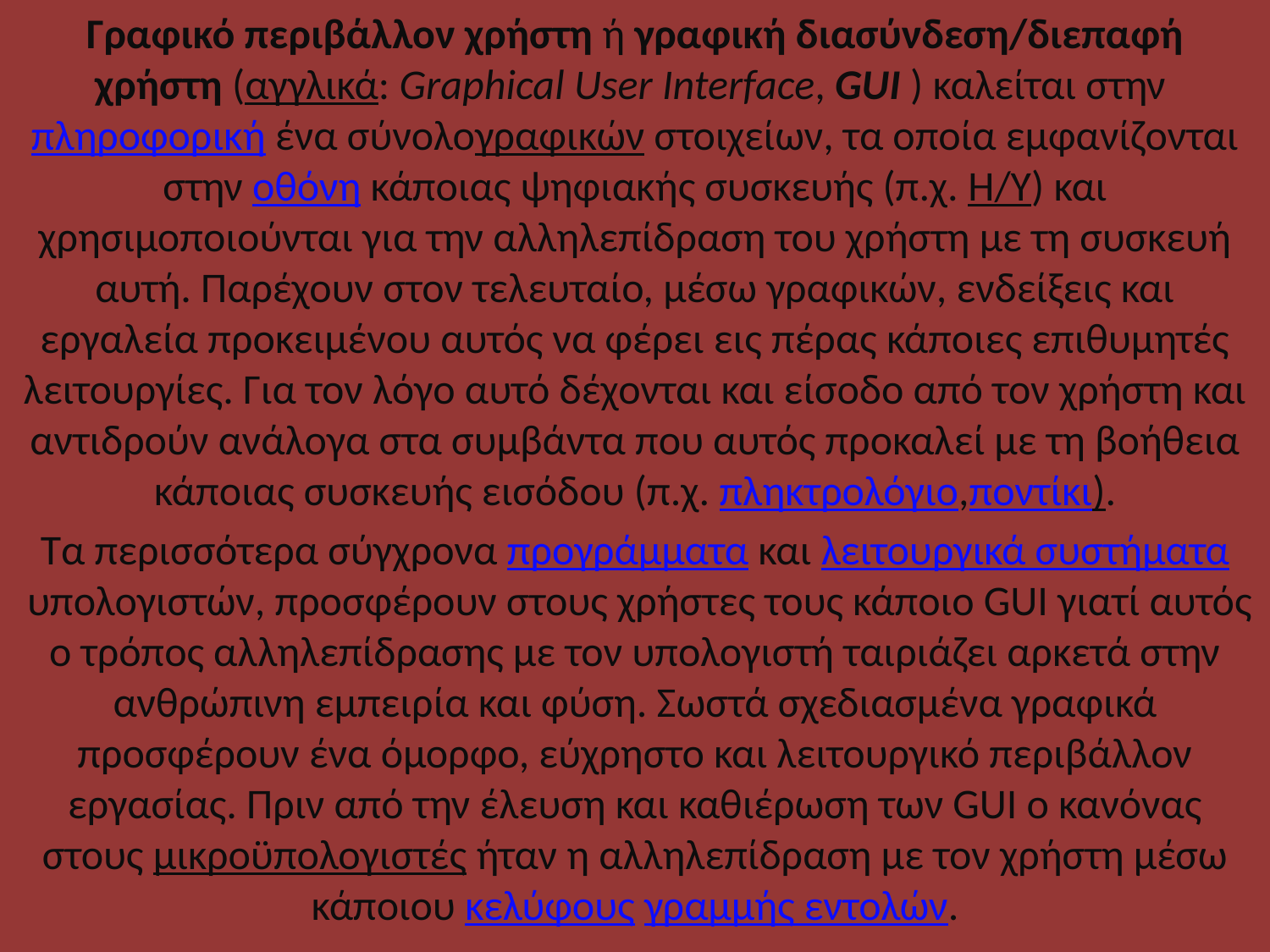

Γραφικό περιβάλλον χρήστη ή γραφική διασύνδεση/διεπαφή χρήστη (αγγλικά: Graphical User Interface, GUI ) καλείται στην πληροφορική ένα σύνολογραφικών στοιχείων, τα οποία εμφανίζονται στην οθόνη κάποιας ψηφιακής συσκευής (π.χ. Η/Υ) και χρησιμοποιούνται για την αλληλεπίδραση του χρήστη με τη συσκευή αυτή. Παρέχουν στον τελευταίο, μέσω γραφικών, ενδείξεις και εργαλεία προκειμένου αυτός να φέρει εις πέρας κάποιες επιθυμητές λειτουργίες. Για τον λόγο αυτό δέχονται και είσοδο από τον χρήστη και αντιδρούν ανάλογα στα συμβάντα που αυτός προκαλεί με τη βοήθεια κάποιας συσκευής εισόδου (π.χ. πληκτρολόγιο,ποντίκι).
Τα περισσότερα σύγχρονα προγράμματα και λειτουργικά συστήματα υπολογιστών, προσφέρουν στους χρήστες τους κάποιο GUI γιατί αυτός ο τρόπος αλληλεπίδρασης με τον υπολογιστή ταιριάζει αρκετά στην ανθρώπινη εμπειρία και φύση. Σωστά σχεδιασμένα γραφικά προσφέρουν ένα όμορφο, εύχρηστο και λειτουργικό περιβάλλον εργασίας. Πριν από την έλευση και καθιέρωση των GUI ο κανόνας στους μικροϋπολογιστές ήταν η αλληλεπίδραση με τον χρήστη μέσω κάποιου κελύφους γραμμής εντολών.